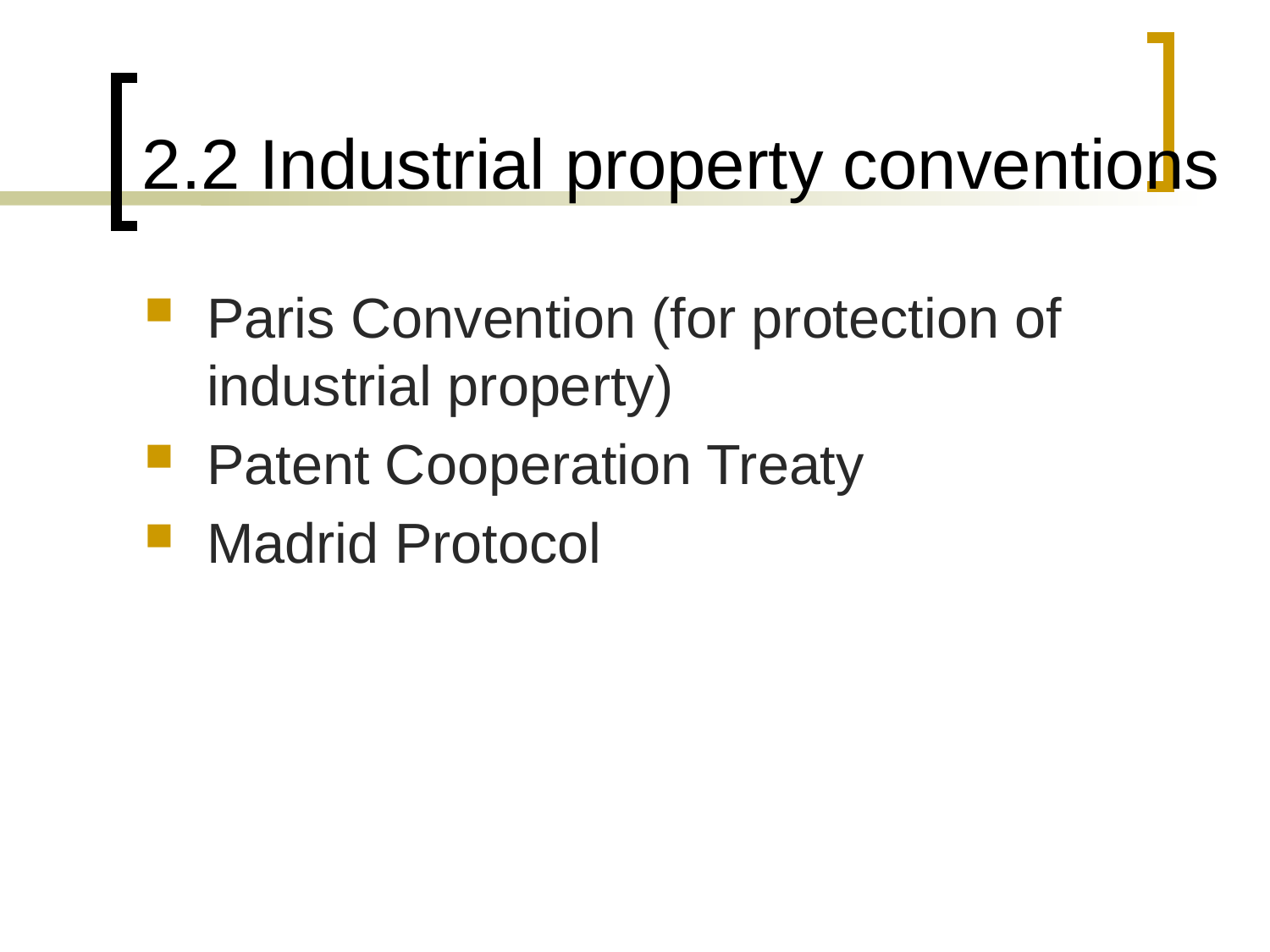

# 2.2 Industrial property conventions
Paris Convention (for protection of industrial property)
Patent Cooperation Treaty
Madrid Protocol